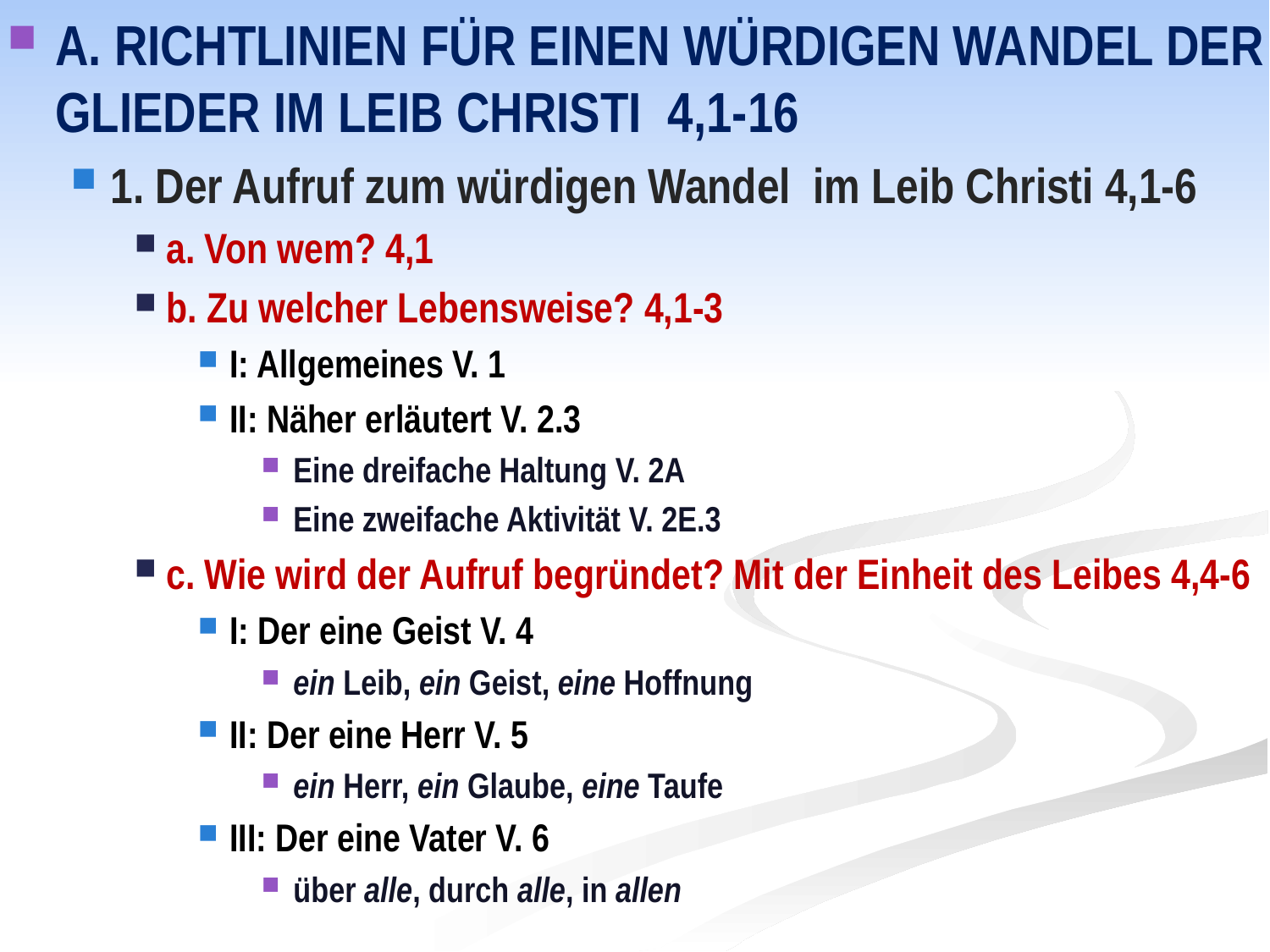

A. Richtlinien für einen würdigen Wandel der Glieder im Leib Christi  4,1-16
1. Der Aufruf zum würdigen Wandel  im Leib Christi 4,1-6
a. Von wem? 4,1
b. Zu welcher Lebensweise? 4,1-3
I: Allgemeines V. 1
II: Näher erläutert V. 2.3
Eine dreifache Haltung V. 2A
Eine zweifache Aktivität V. 2E.3
c. Wie wird der Aufruf begründet? Mit der Einheit des Leibes 4,4-6
I: Der eine Geist V. 4
ein Leib, ein Geist, eine Hoffnung
II: Der eine Herr V. 5
ein Herr, ein Glaube, eine Taufe
III: Der eine Vater V. 6
über alle, durch alle, in allen